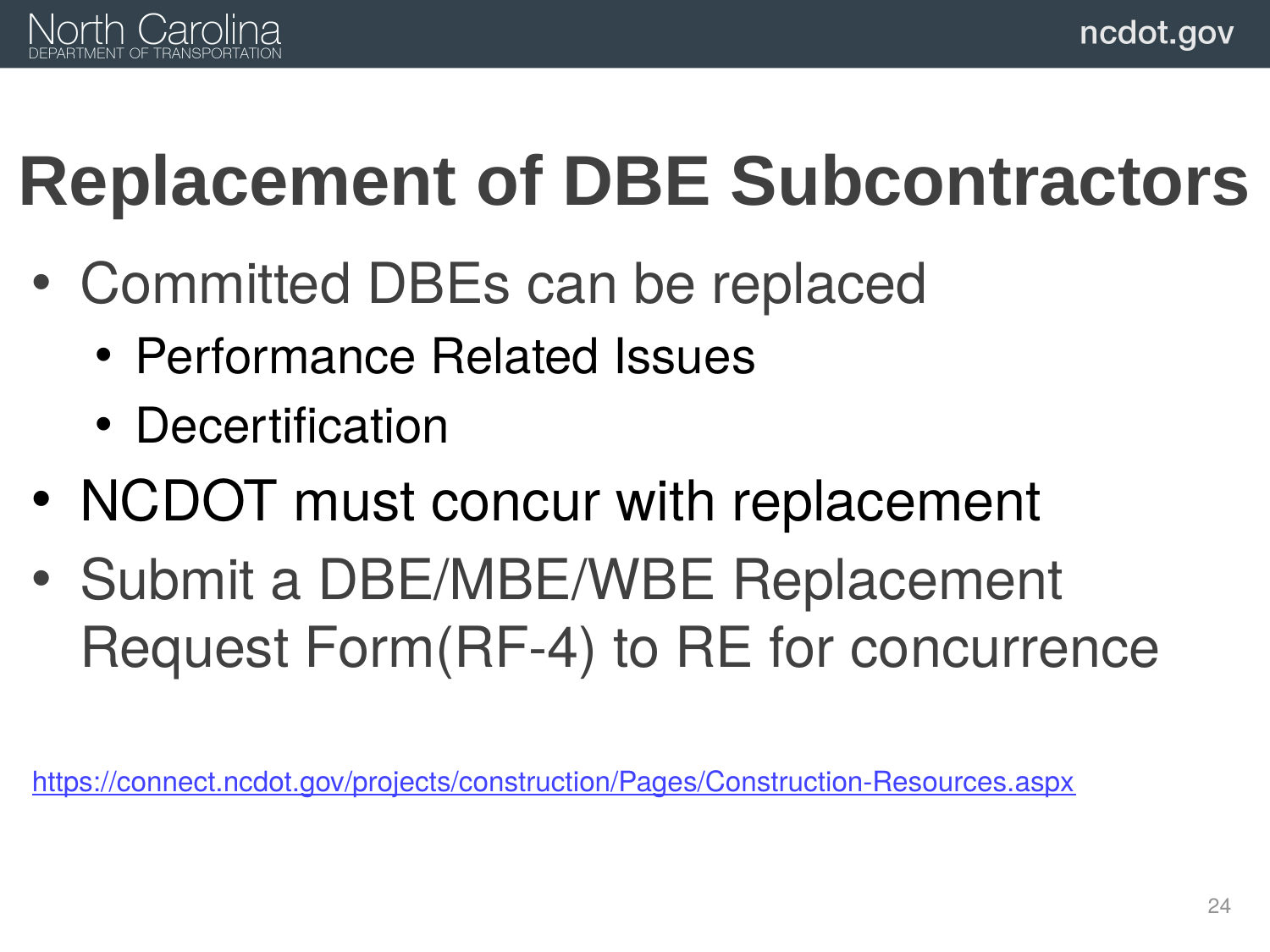

# Replacement of DBE Subcontractors
Committed DBEs can be replaced
Performance Related Issues
Decertification
NCDOT must concur with replacement
Submit a DBE/MBE/WBE Replacement Request Form(RF-4) to RE for concurrence

https://connect.ncdot.gov/projects/construction/Pages/Construction-Resources.aspx

24